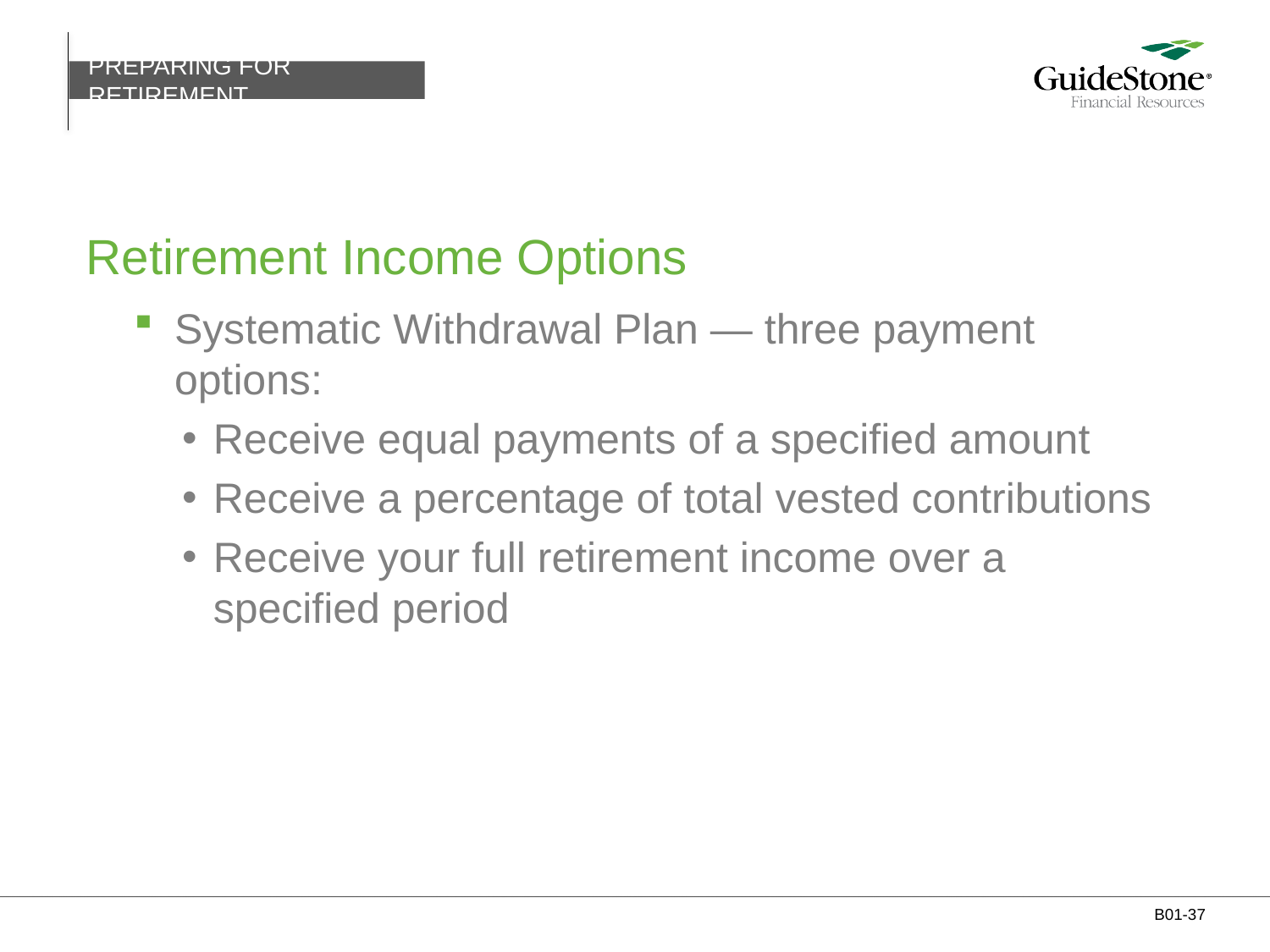

PREPARING FOR RETIREMENT
# Retirement Income Options
Systematic Withdrawal Plan — three payment options:
Receive equal payments of a specified amount
Receive a percentage of total vested contributions
Receive your full retirement income over a
specified period
B01-37